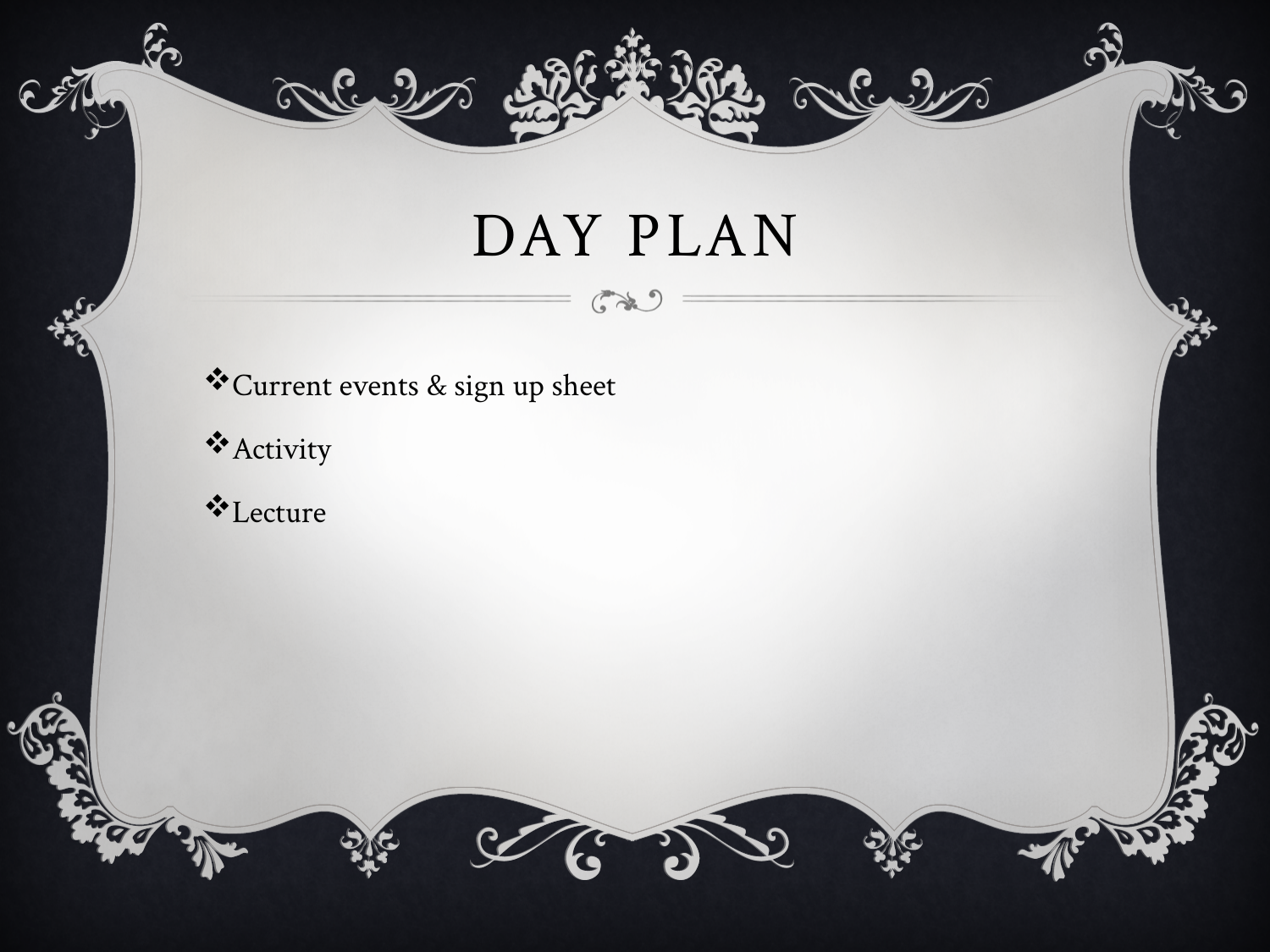

# Day Plan
Current events & sign up sheet
Activity
Lecture